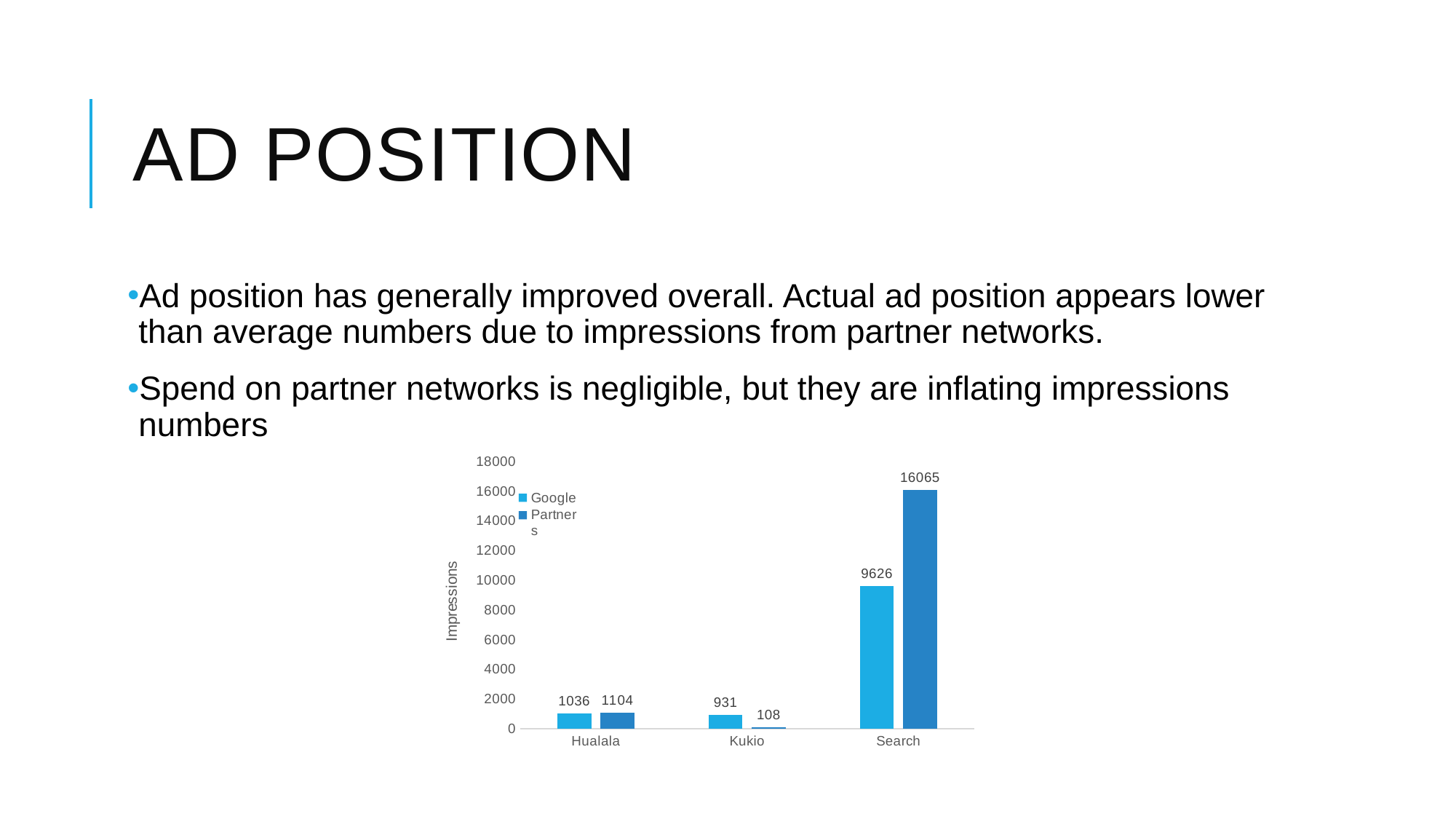

# Ad position
Ad position has generally improved overall. Actual ad position appears lower than average numbers due to impressions from partner networks.
Spend on partner networks is negligible, but they are inflating impressions numbers

### Chart

| Category | Google | Partners |
|---|---|---|
| Hualala | 1036.0 | 1104.0 |
| Kukio | 931.0 | 108.0 |
| Search | 9626.0 | 16065.0 |